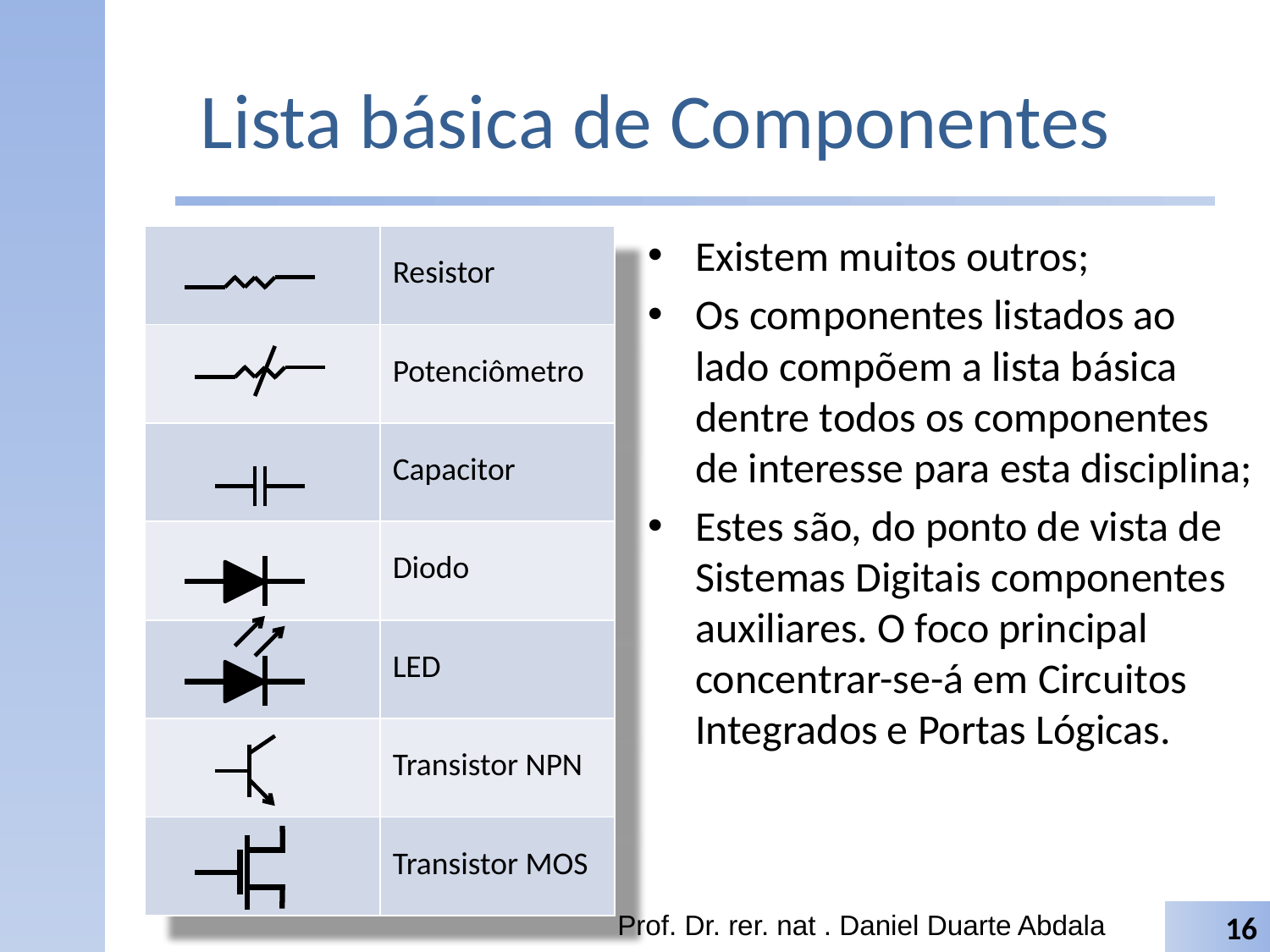

# Lista básica de Componentes
Existem muitos outros;
Os componentes listados ao lado compõem a lista básica dentre todos os componentes de interesse para esta disciplina;
Estes são, do ponto de vista de Sistemas Digitais componentes auxiliares. O foco principal concentrar-se-á em Circuitos Integrados e Portas Lógicas.
|  | Resistor |
| --- | --- |
|  | Potenciômetro |
|  | Capacitor |
|  | Diodo |
|  | LED |
|  | Transistor NPN |
|  | Transistor MOS |

Prof. Dr. rer. nat . Daniel Duarte Abdala
16